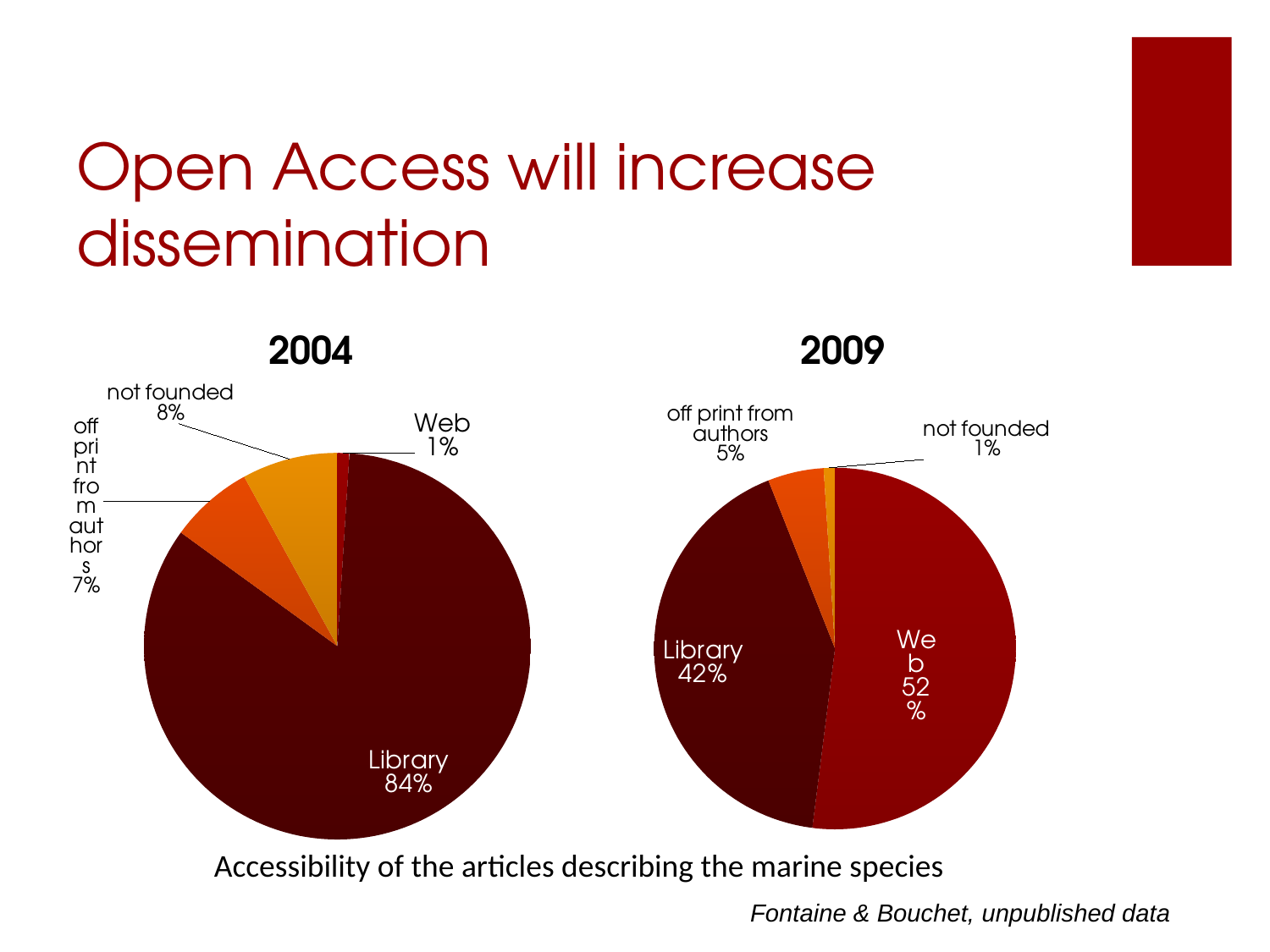

# Open Access will increase dissemination

### Chart: 2004

| Category | Ventes |
|---|---|
| Web | 1.0 |
| Library | 84.0 |
| off print from authors | 7.0 |
| not founded | 8.0 |

### Chart: 2009

| Category | Ventes |
|---|---|
| Web | 52.0 |
| Library | 42.0 |
| off print from authors | 5.0 |
| not founded | 1.0 |
Accessibility of the articles describing the marine species
Fontaine & Bouchet, unpublished data